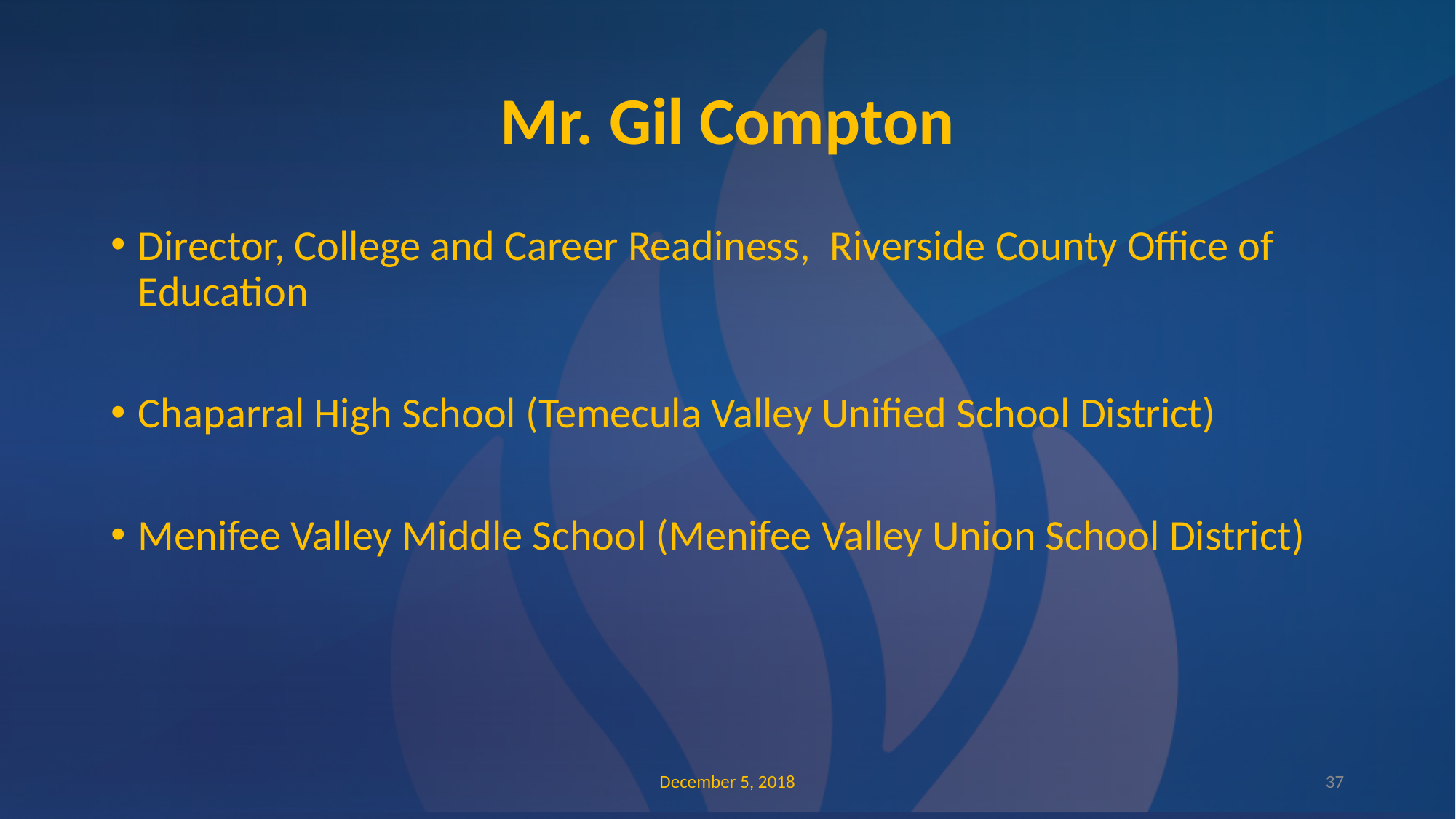

# Mr. Gil Compton
Director, College and Career Readiness,  Riverside County Office of Education

Chaparral High School (Temecula Valley Unified School District)

Menifee Valley Middle School (Menifee Valley Union School District)
December 5, 2018
37